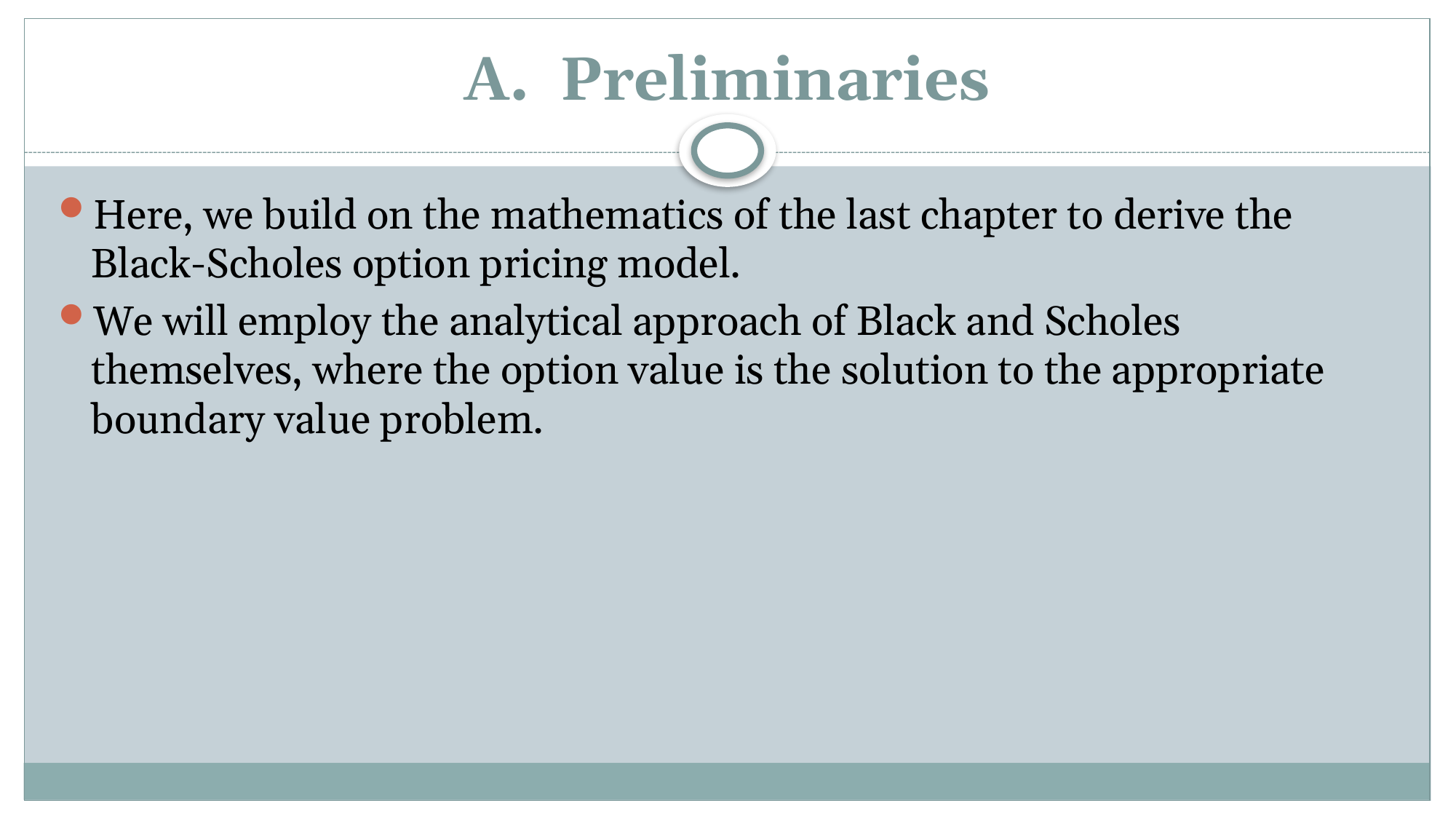

# A.  Preliminaries
Here, we build on the mathematics of the last chapter to derive the Black-Scholes option pricing model.
We will employ the analytical approach of Black and Scholes themselves, where the option value is the solution to the appropriate boundary value problem.